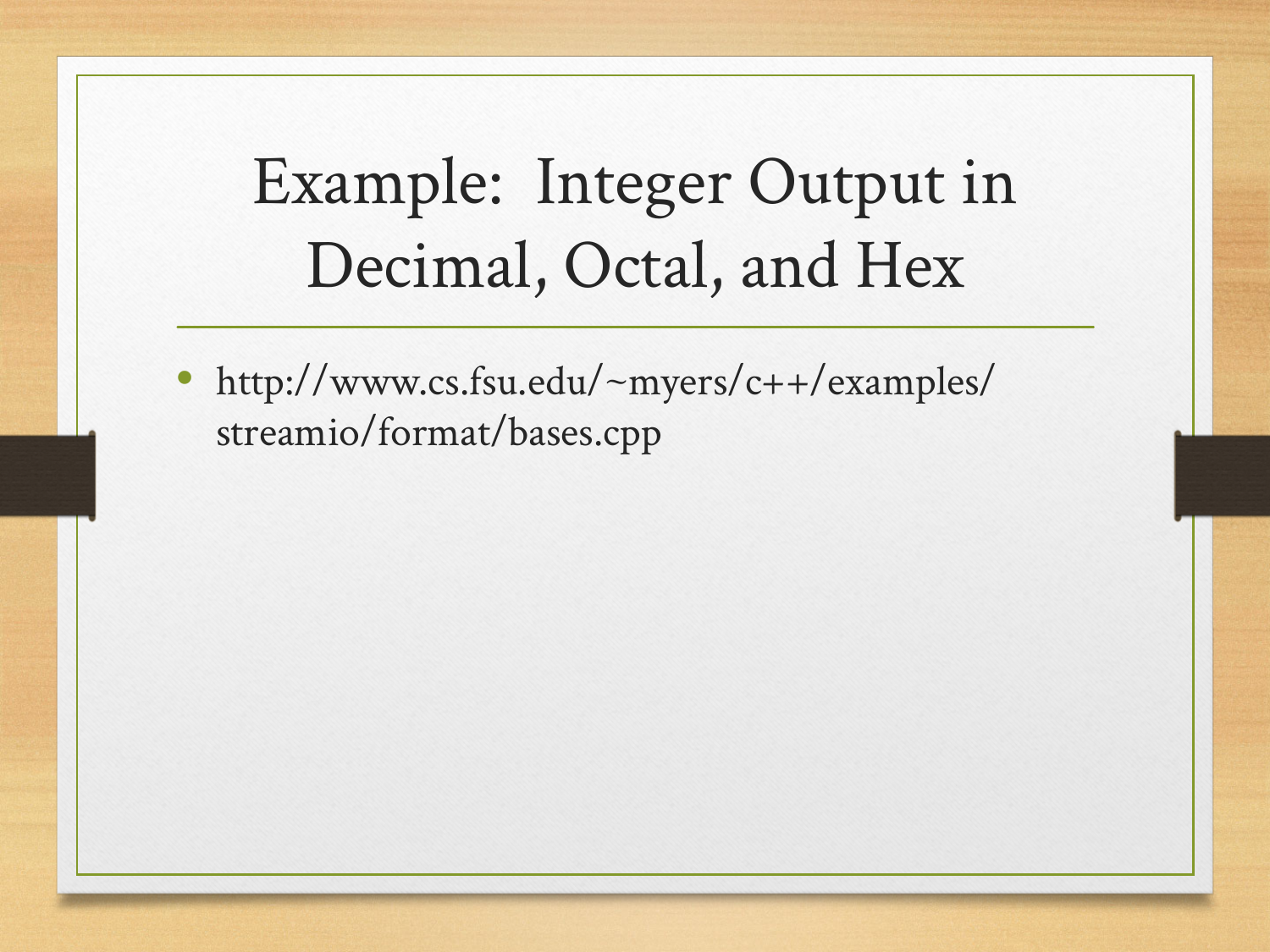

# Example:  Integer Output in Decimal, Octal, and Hex
http://www.cs.fsu.edu/~myers/c++/examples/streamio/format/bases.cpp